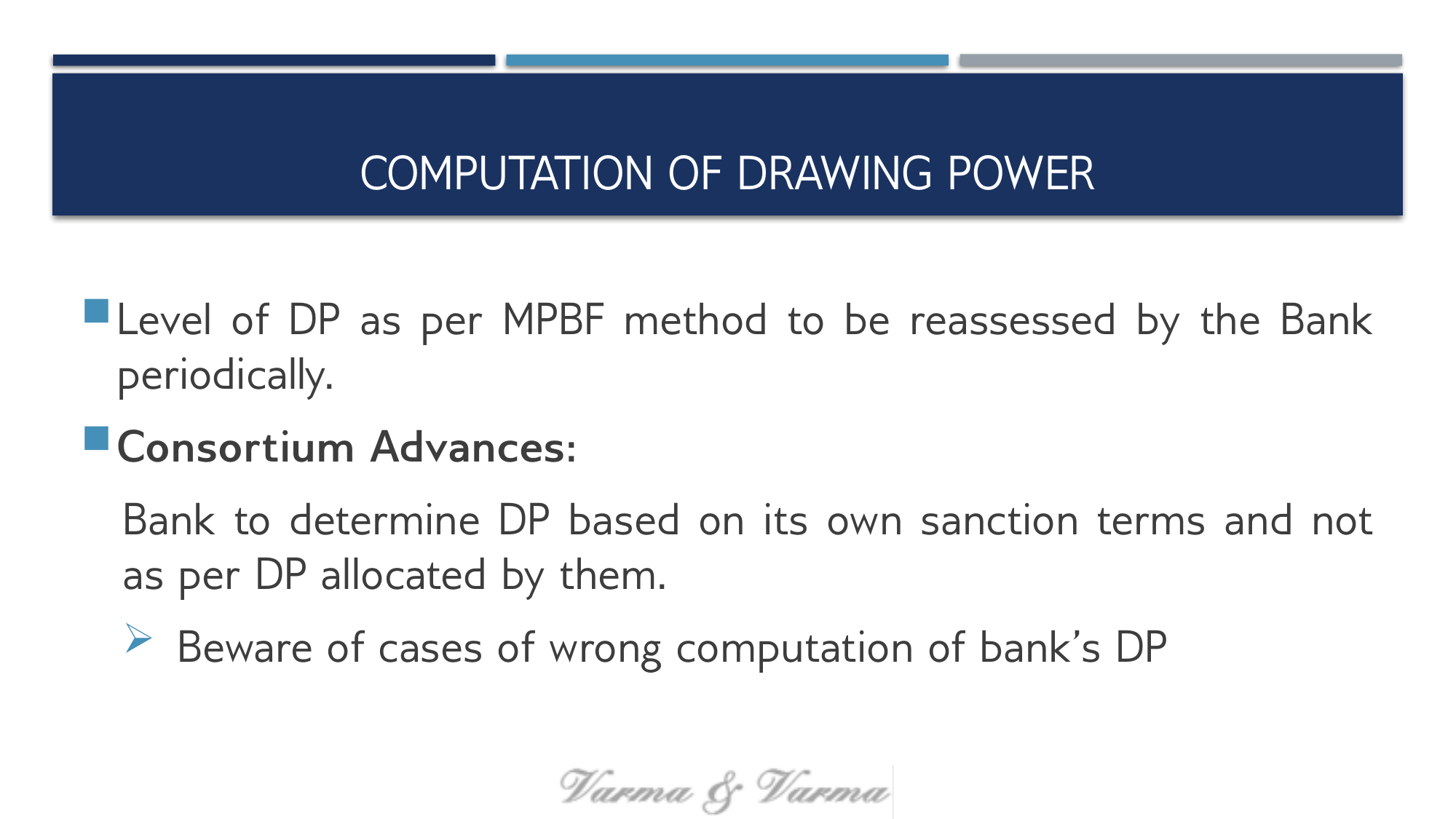

# Computation of Drawing power
Level of DP as per MPBF method to be reassessed by the Bank periodically.
Consortium Advances:
Bank to determine DP based on its own sanction terms and not as per DP allocated by them.
Beware of cases of wrong computation of bank’s DP